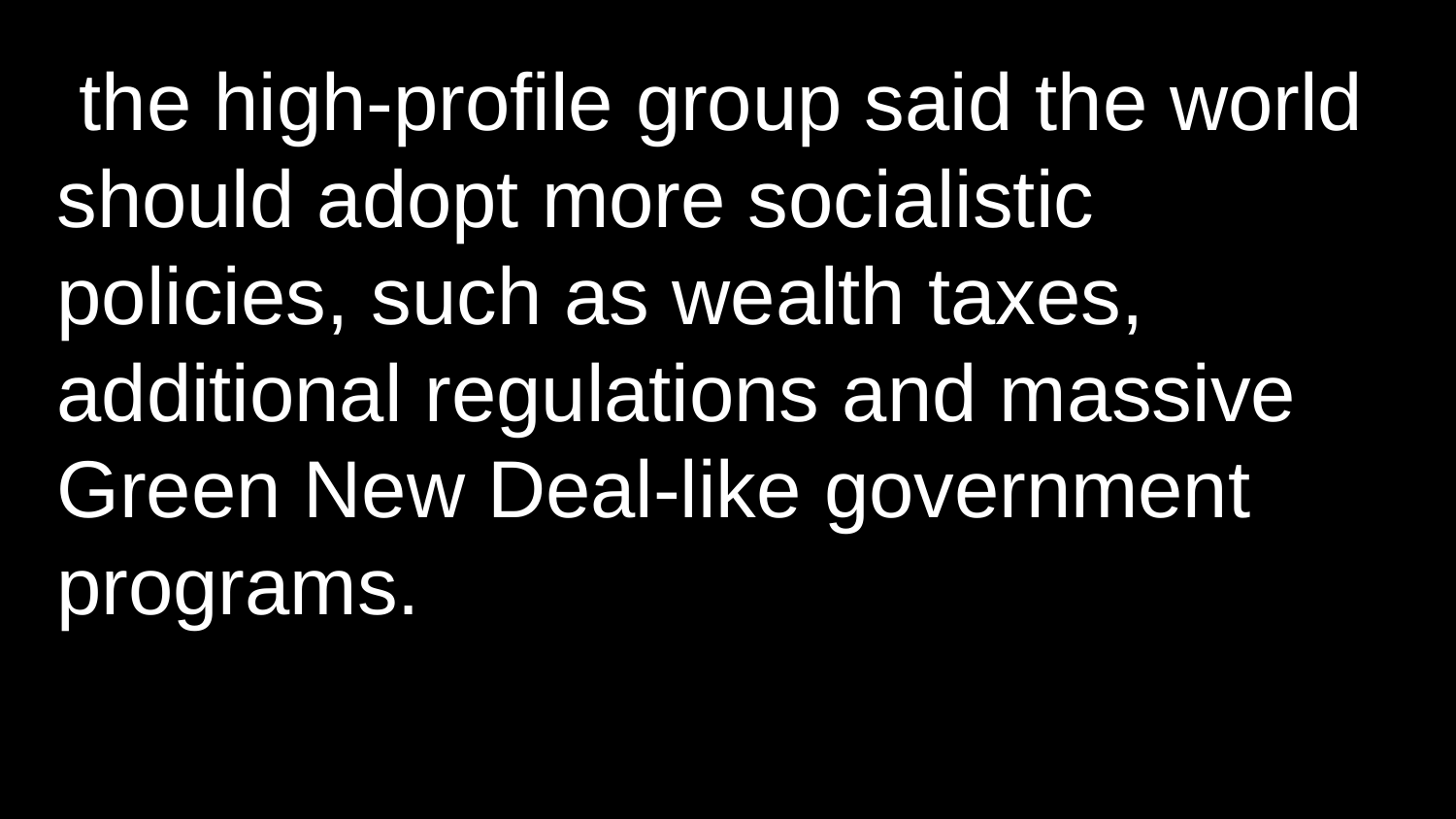

the high-profile group said the world should adopt more socialistic policies, such as wealth taxes, additional regulations and massive Green New Deal-like government programs.